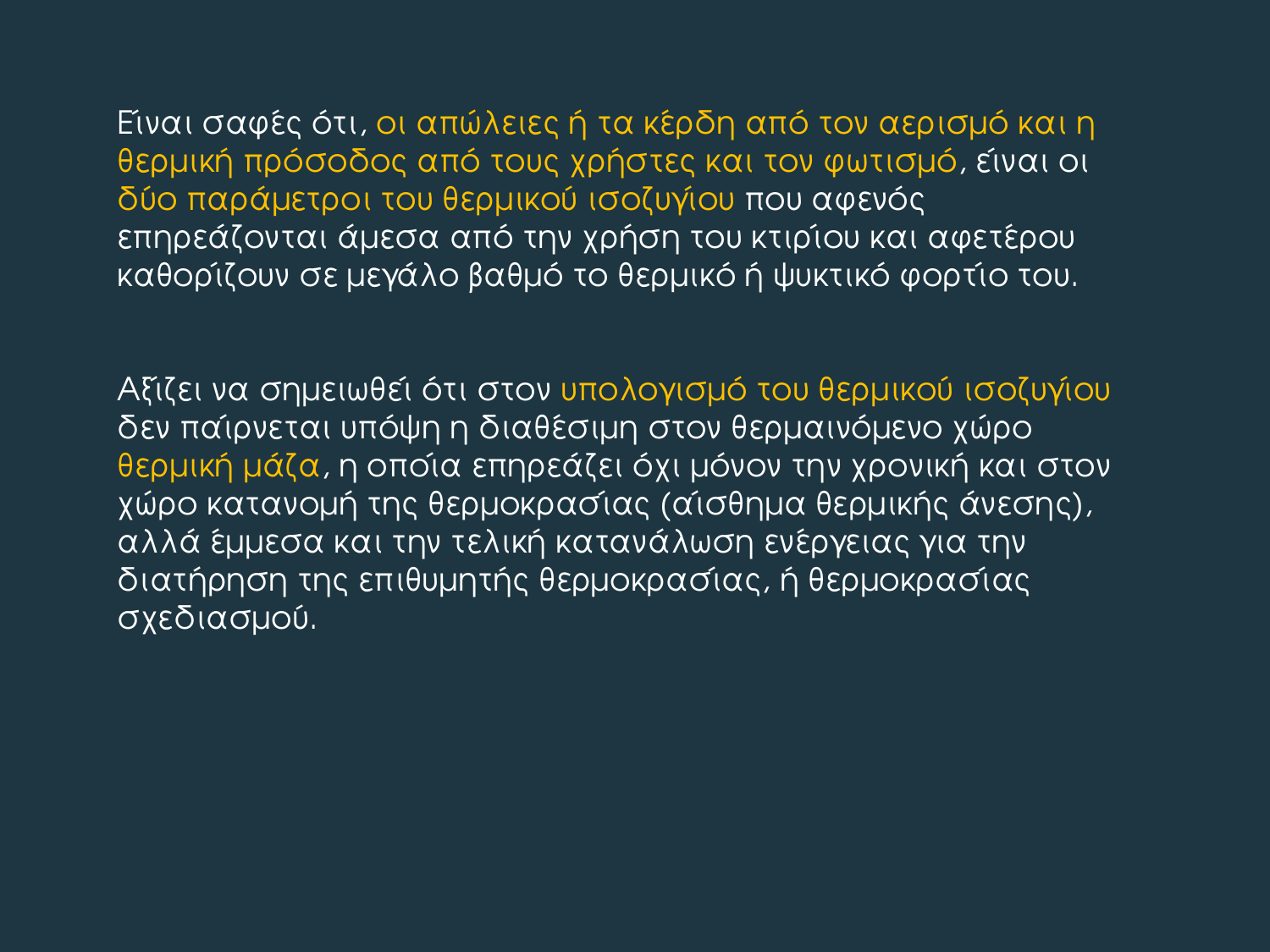

Eίναι σαφές ότι, οι απώλειες ή τα κέρδη από τον αερισμό και η θερμική πρόσοδος από τους χρήστες και τον φωτισμό, είναι οι δύο παράμετροι του θερμικού ισοζυγίου που αφενός επηρεάζονται άμεσα από την χρήση του κτιρίου και αφετέρου καθορίζουν σε μεγάλο βαθμό το θερμικό ή ψυκτικό φορτίο του.

Aξίζει να σημειωθεί ότι στον υπολογισμό του θερμικού ισοζυγίου δεν παίρνεται υπόψη η διαθέσιμη στον θερμαινόμενο χώρο θερμική μάζα, η οποία επηρεάζει όχι μόνον την χρονική και στον χώρο κατανομή της θερμοκρασίας (αίσθημα θερμικής άνεσης), αλλά έμμεσα και την τελική κατανάλωση ενέργειας για την διατήρηση της επιθυμητής θερμοκρασίας, ή θερμοκρασίας σχεδιασμού.